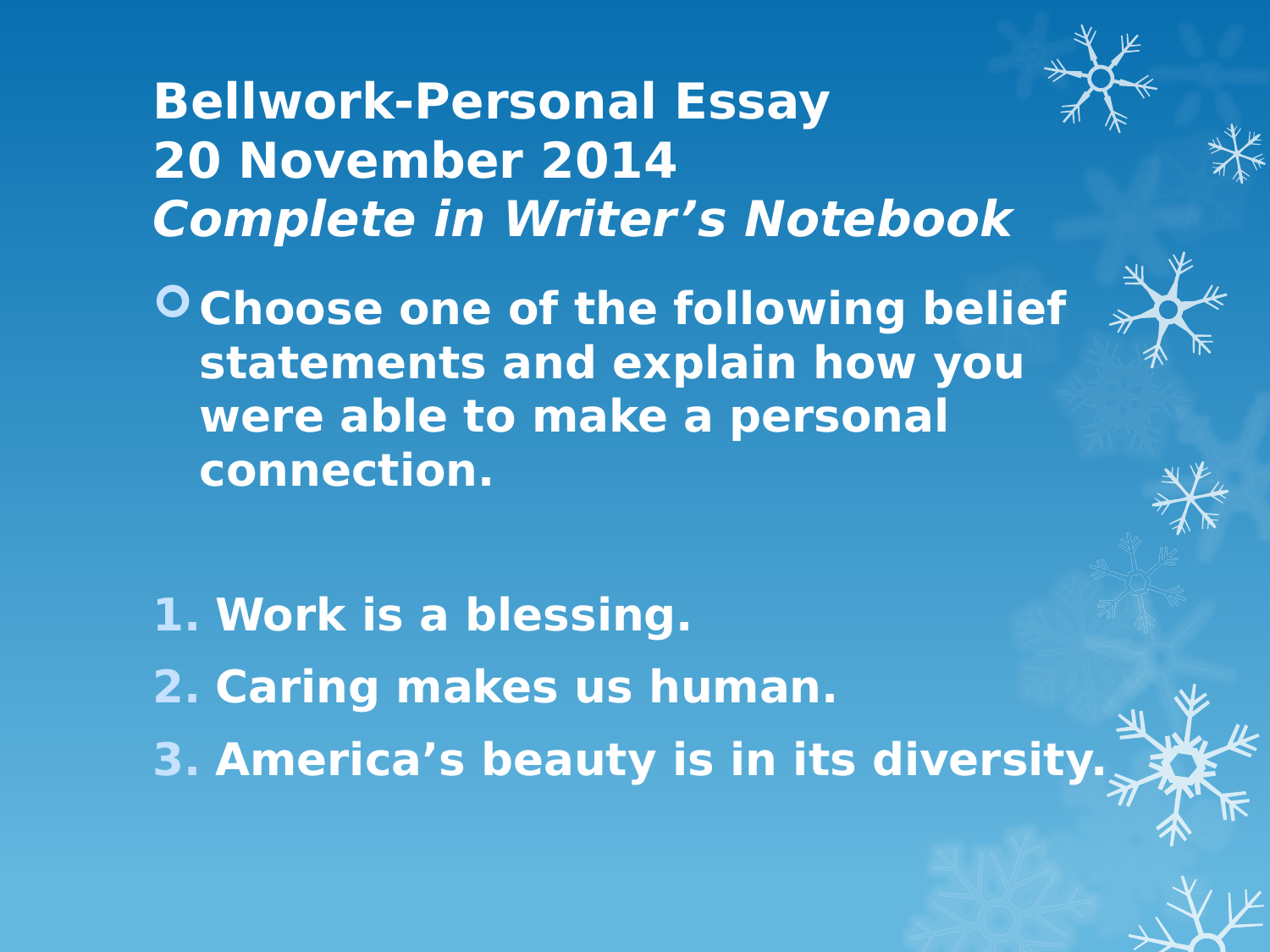

# Bellwork-Personal Essay 20 November 2014 Complete in Writer’s Notebook
Choose one of the following belief statements and explain how you were able to make a personal connection.

Work is a blessing.
Caring makes us human.
America’s beauty is in its diversity.